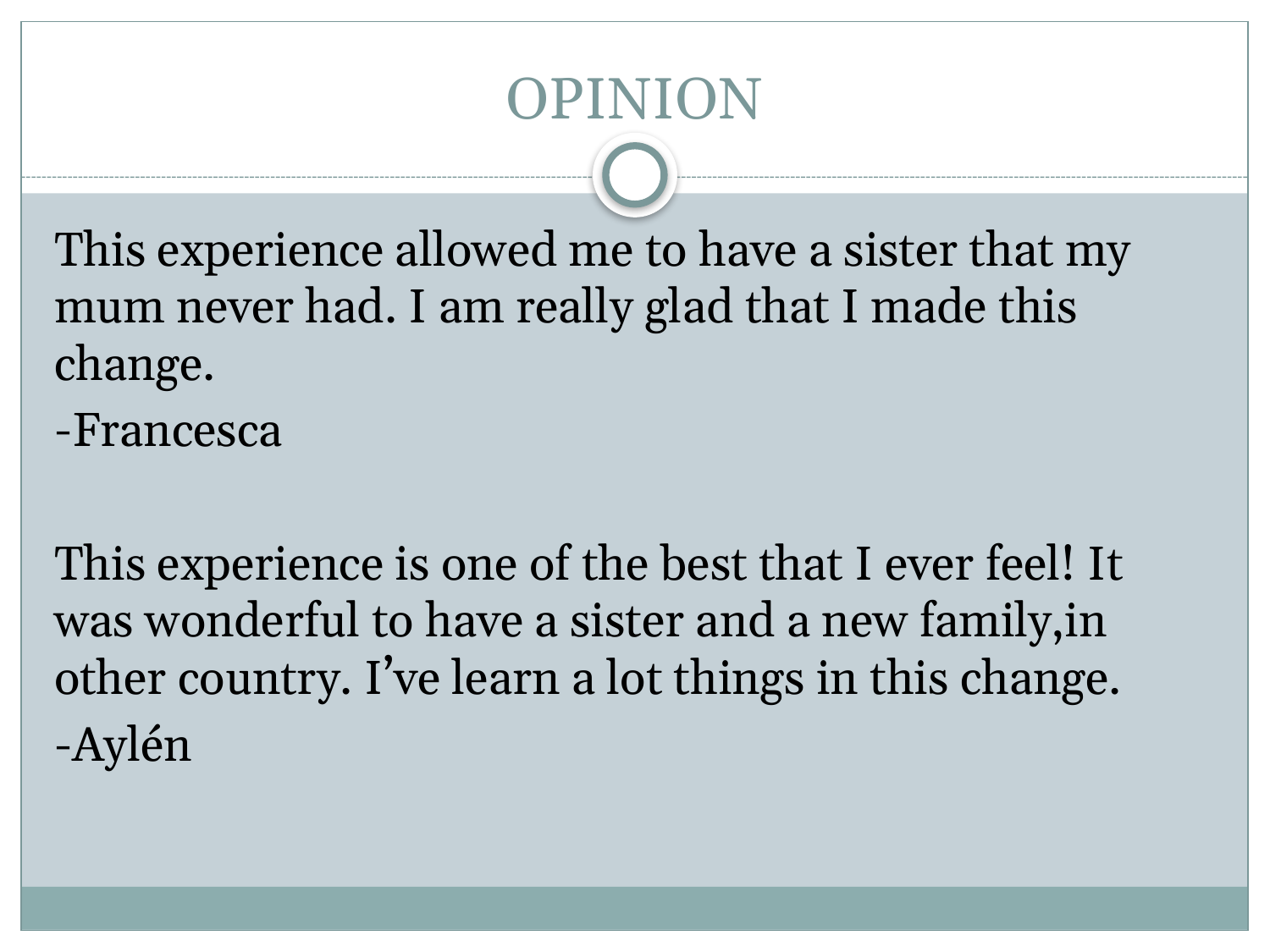

# OPINION
This experience allowed me to have a sister that my mum never had. I am really glad that I made this change.
-Francesca

This experience is one of the best that I ever feel! It was wonderful to have a sister and a new family,in other country. I’ve learn a lot things in this change.
-Aylén